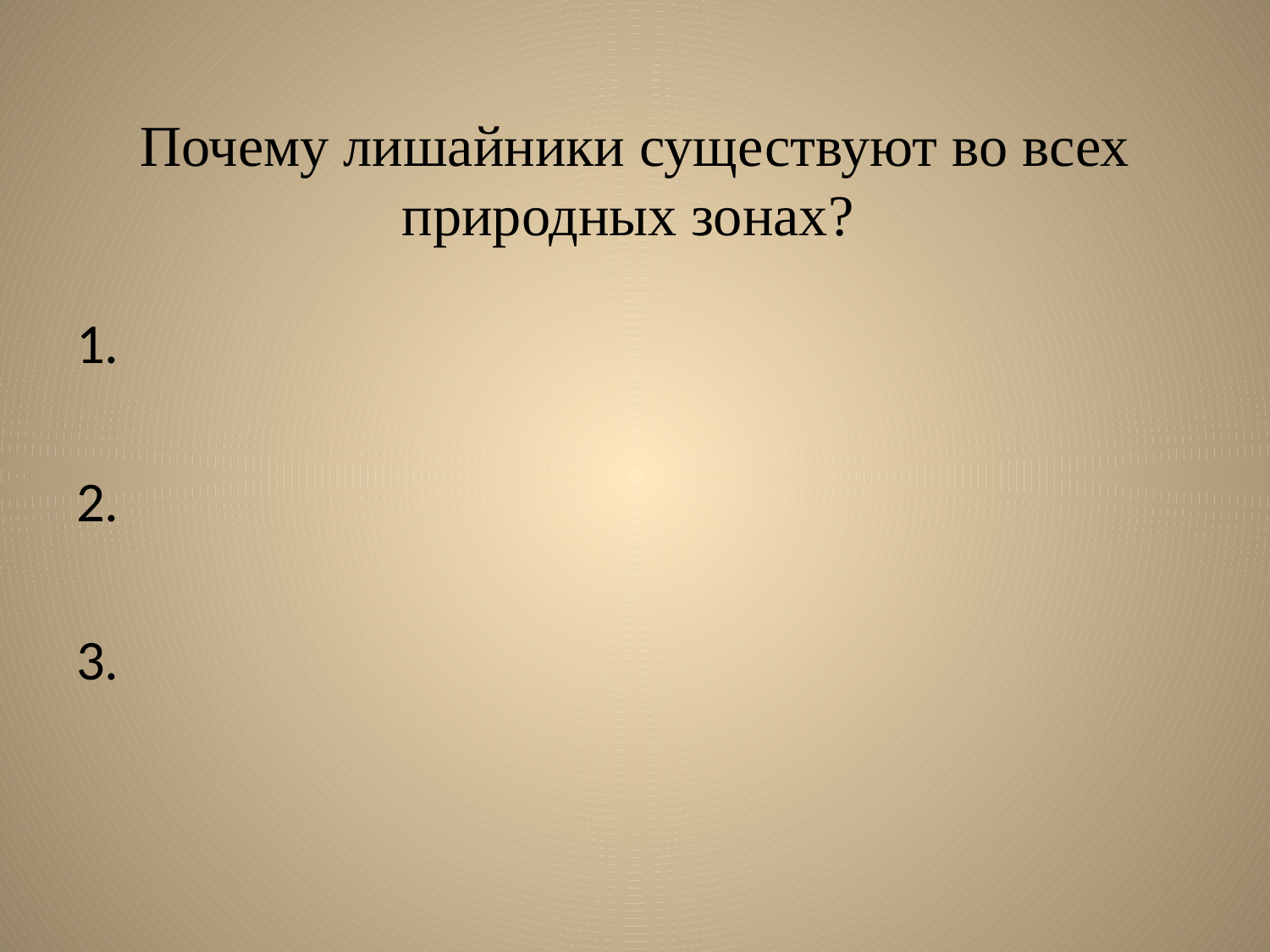

# Почему лишайники существуют во всех природных зонах?

1.

2.

3.